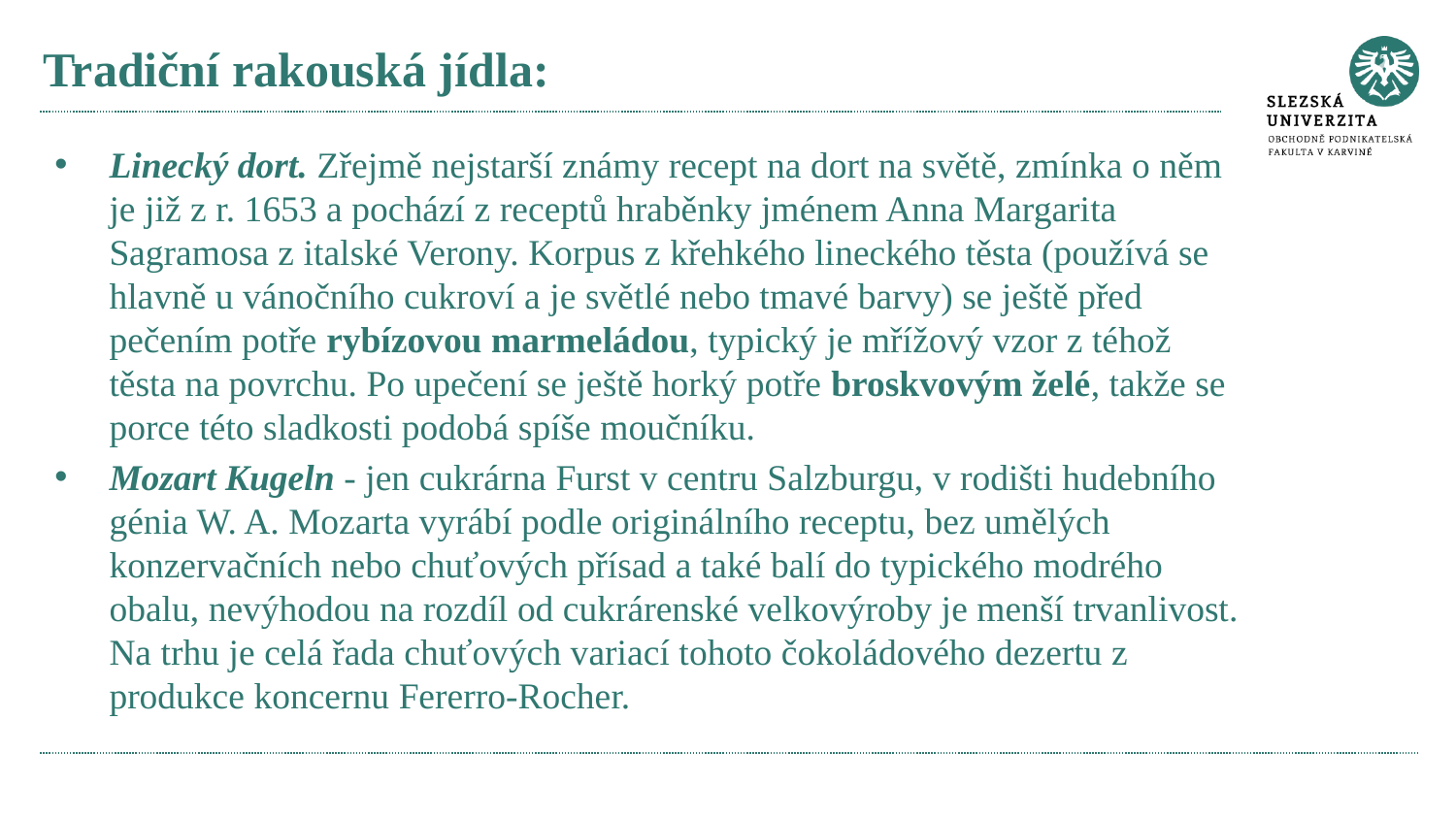

# Tradiční rakouská jídla:
Linecký dort. Zřejmě nejstarší známy recept na dort na světě, zmínka o něm je již z r. 1653 a pochází z receptů hraběnky jménem Anna Margarita Sagramosa z italské Verony. Korpus z křehkého lineckého těsta (používá se hlavně u vánočního cukroví a je světlé nebo tmavé barvy) se ještě před pečením potře rybízovou marmeládou, typický je mřížový vzor z téhož těsta na povrchu. Po upečení se ještě horký potře broskvovým želé, takže se porce této sladkosti podobá spíše moučníku.
Mozart Kugeln - jen cukrárna Furst v centru Salzburgu, v rodišti hudebního génia W. A. Mozarta vyrábí podle originálního receptu, bez umělých konzervačních nebo chuťových přísad a také balí do typického modrého obalu, nevýhodou na rozdíl od cukrárenské velkovýroby je menší trvanlivost. Na trhu je celá řada chuťových variací tohoto čokoládového dezertu z produkce koncernu Fererro-Rocher.